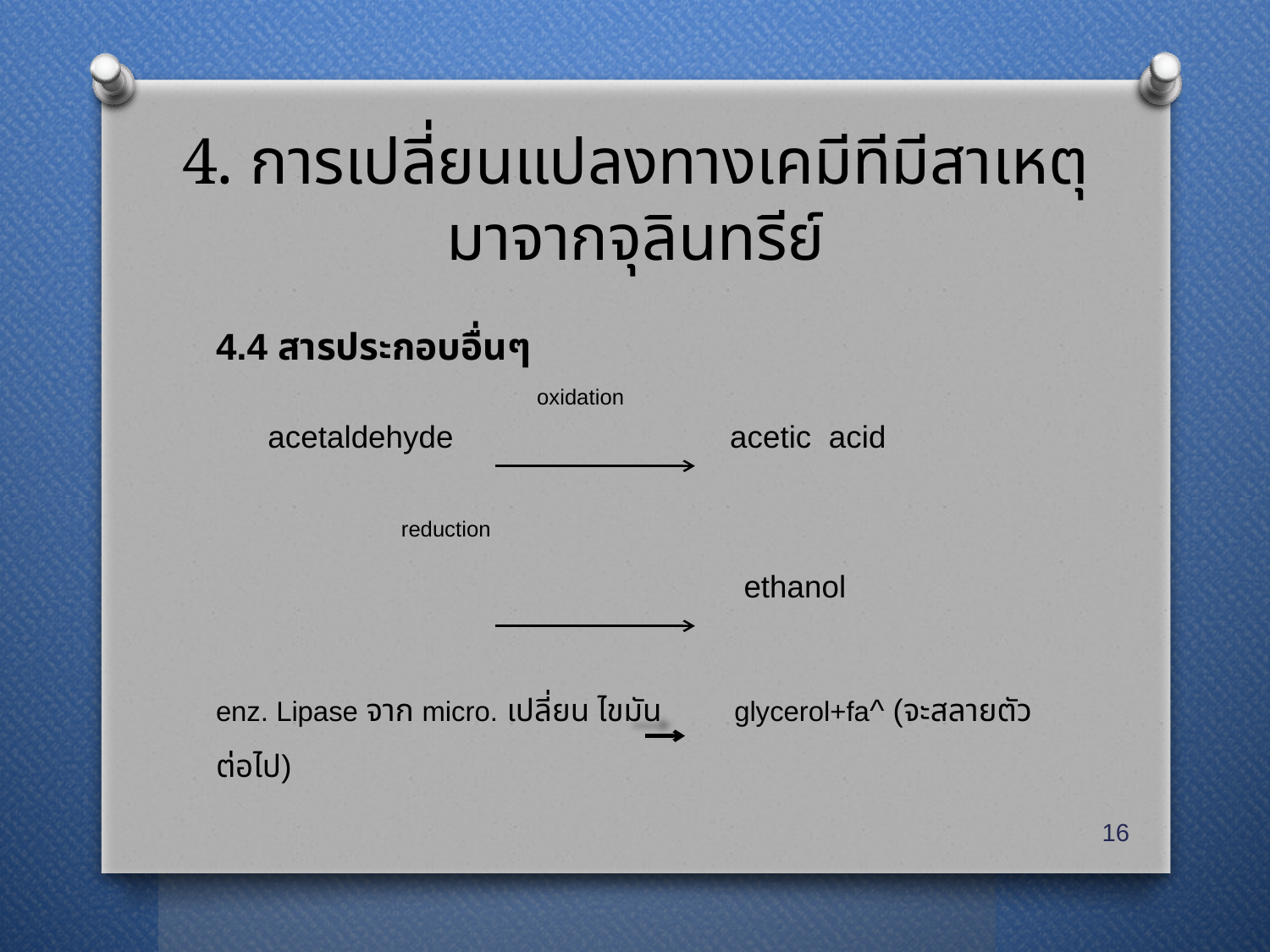

# 4. การเปลี่ยนแปลงทางเคมีทีมีสาเหตุมาจากจุลินทรีย์
4.4 สารประกอบอื่นๆ
                                     oxidation
      acetaldehyde                                acetic  acid

		            reduction
                                                                                      ethanol

enz. Lipase จาก micro. เปลี่ยน ไขมัน         glycerol+fa^ (จะสลายตัวต่อไป)

16